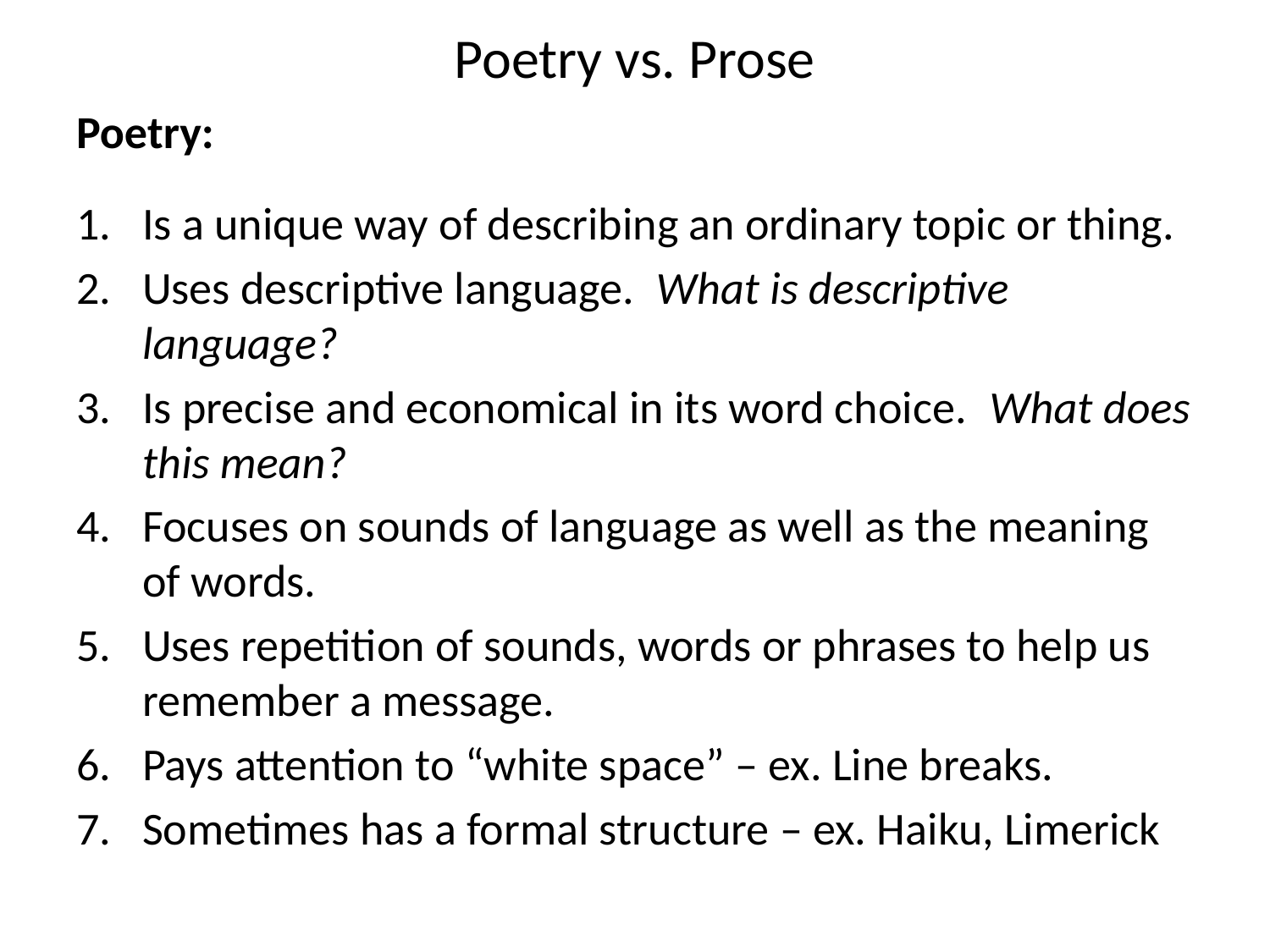

# Poetry vs. Prose
Poetry:

Is a unique way of describing an ordinary topic or thing.
Uses descriptive language.  What is descriptive language?
Is precise and economical in its word choice.  What does this mean?
Focuses on sounds of language as well as the meaning of words.
Uses repetition of sounds, words or phrases to help us remember a message.
Pays attention to “white space” – ex. Line breaks.
Sometimes has a formal structure – ex. Haiku, Limerick